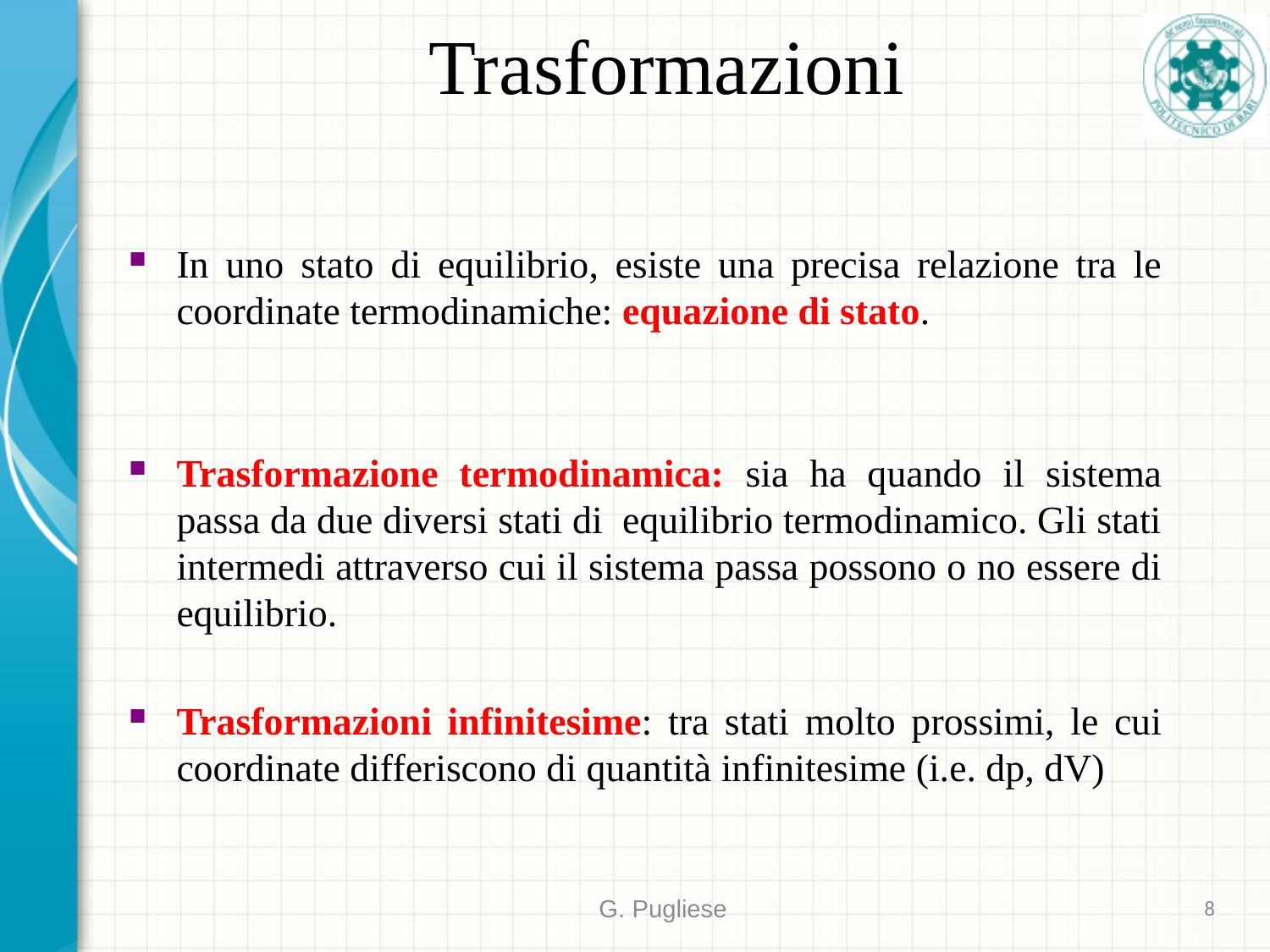

# Trasformazioni
In uno stato di equilibrio, esiste una precisa relazione tra le coordinate termodinamiche: equazione di stato.

Trasformazione termodinamica: sia ha quando il sistema passa da due diversi stati di  equilibrio termodinamico. Gli stati intermedi attraverso cui il sistema passa possono o no essere di equilibrio.

Trasformazioni infinitesime: tra stati molto prossimi, le cui coordinate differiscono di quantità infinitesime (i.e. dp, dV)
G. Pugliese
8